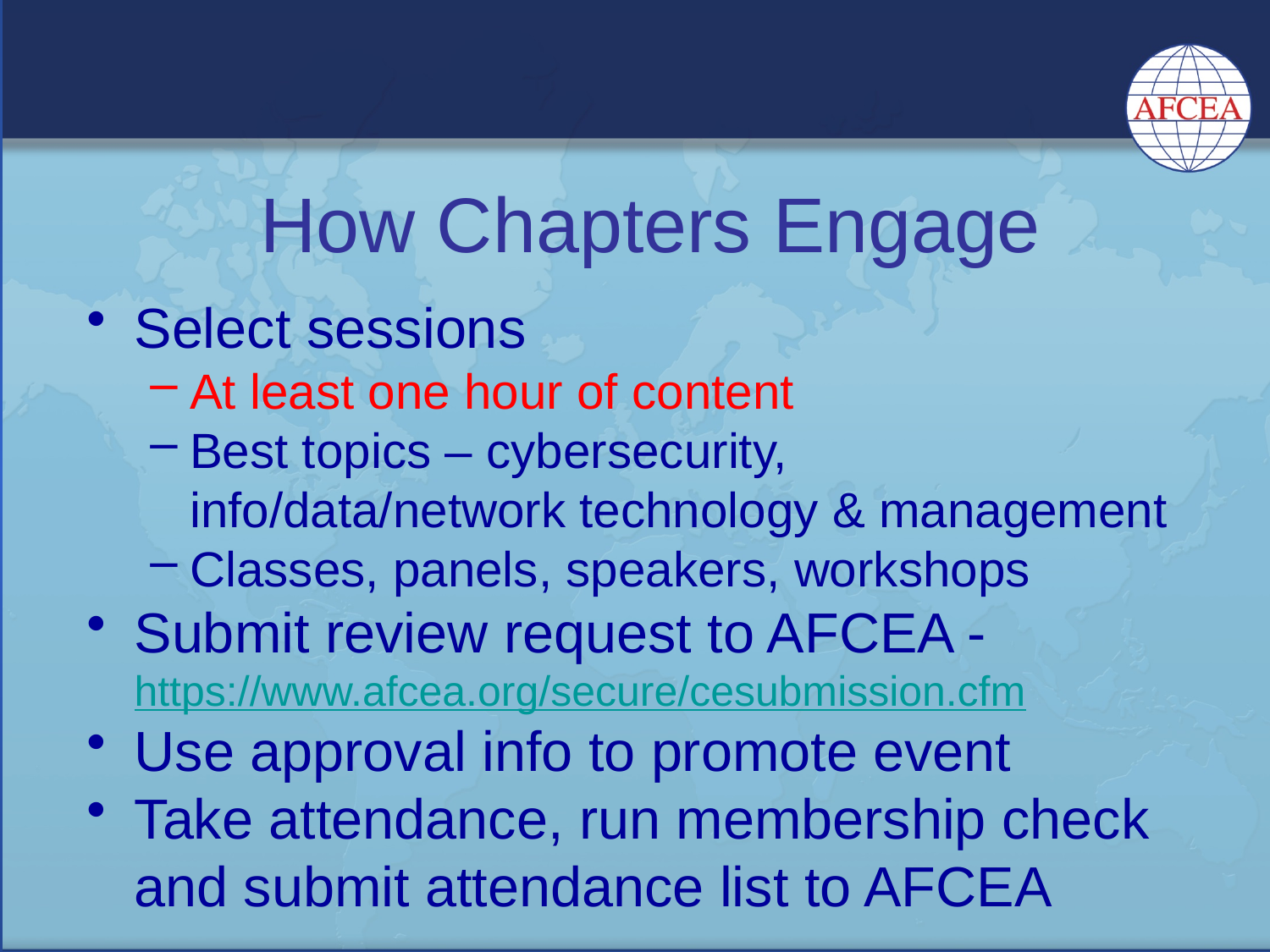

# How Chapters Engage
Select sessions
At least one hour of content
Best topics – cybersecurity, info/data/network technology & management
Classes, panels, speakers, workshops
Submit review request to AFCEA - https://www.afcea.org/secure/cesubmission.cfm
Use approval info to promote event
Take attendance, run membership check and submit attendance list to AFCEA